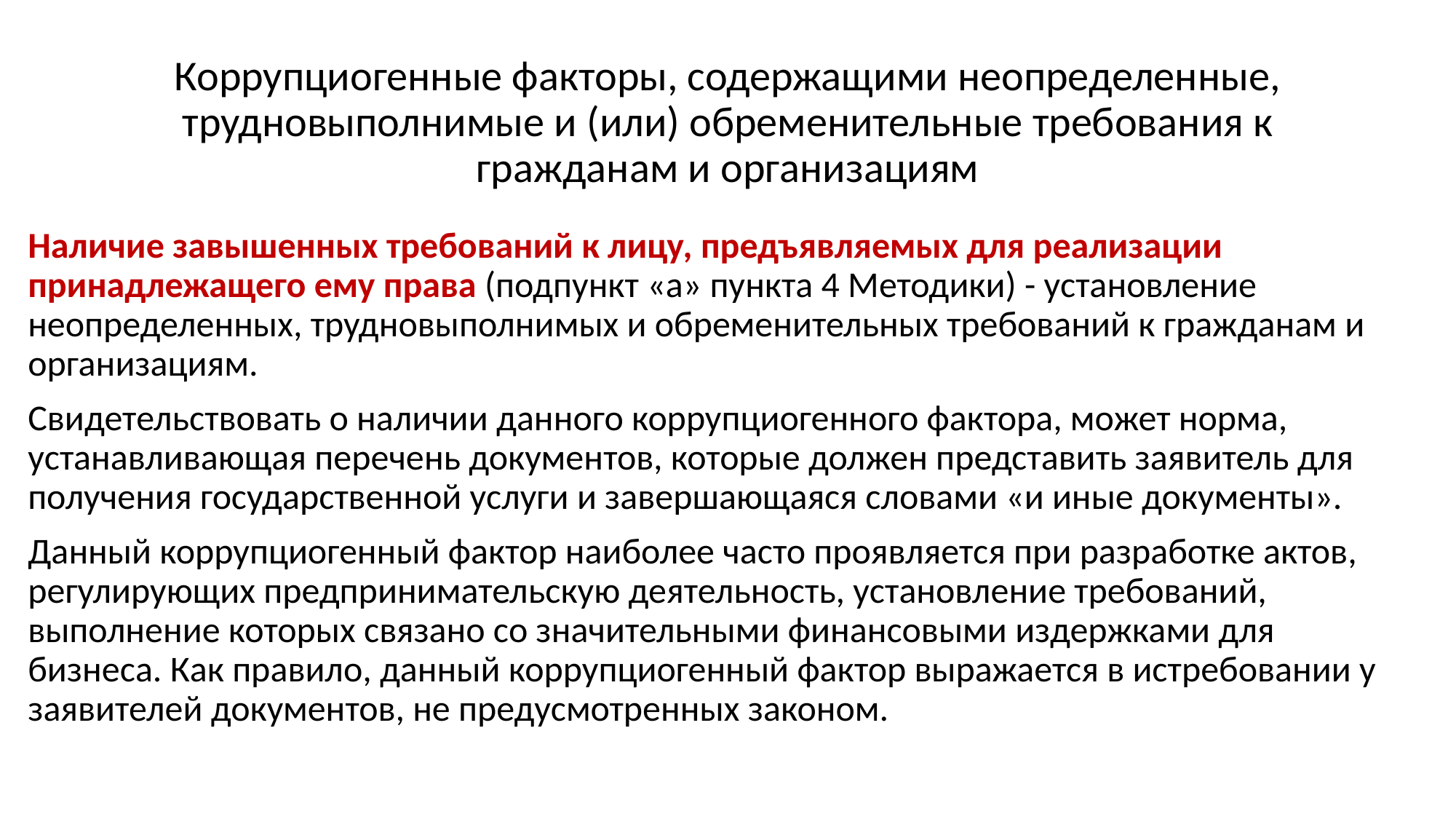

# Коррупциогенные факторы, содержащими неопределенные, трудновыполнимые и (или) обременительные требования к гражданам и организациям
Наличие завышенных требований к лицу, предъявляемых для реализации принадлежащего ему права (подпункт «а» пункта 4 Методики) - установление неопределенных, трудновыполнимых и обременительных требований к гражданам и организациям.
Свидетельствовать о наличии данного коррупциогенного фактора, может норма, устанавливающая перечень документов, которые должен представить заявитель для получения государственной услуги и завершающаяся словами «и иные документы».
Данный коррупциогенный фактор наиболее часто проявляется при разработке актов, регулирующих предпринимательскую деятельность, установление требований, выполнение которых связано со значительными финансовыми издержками для бизнеса. Как правило, данный коррупциогенный фактор выражается в истребовании у заявителей документов, не предусмотренных законом.